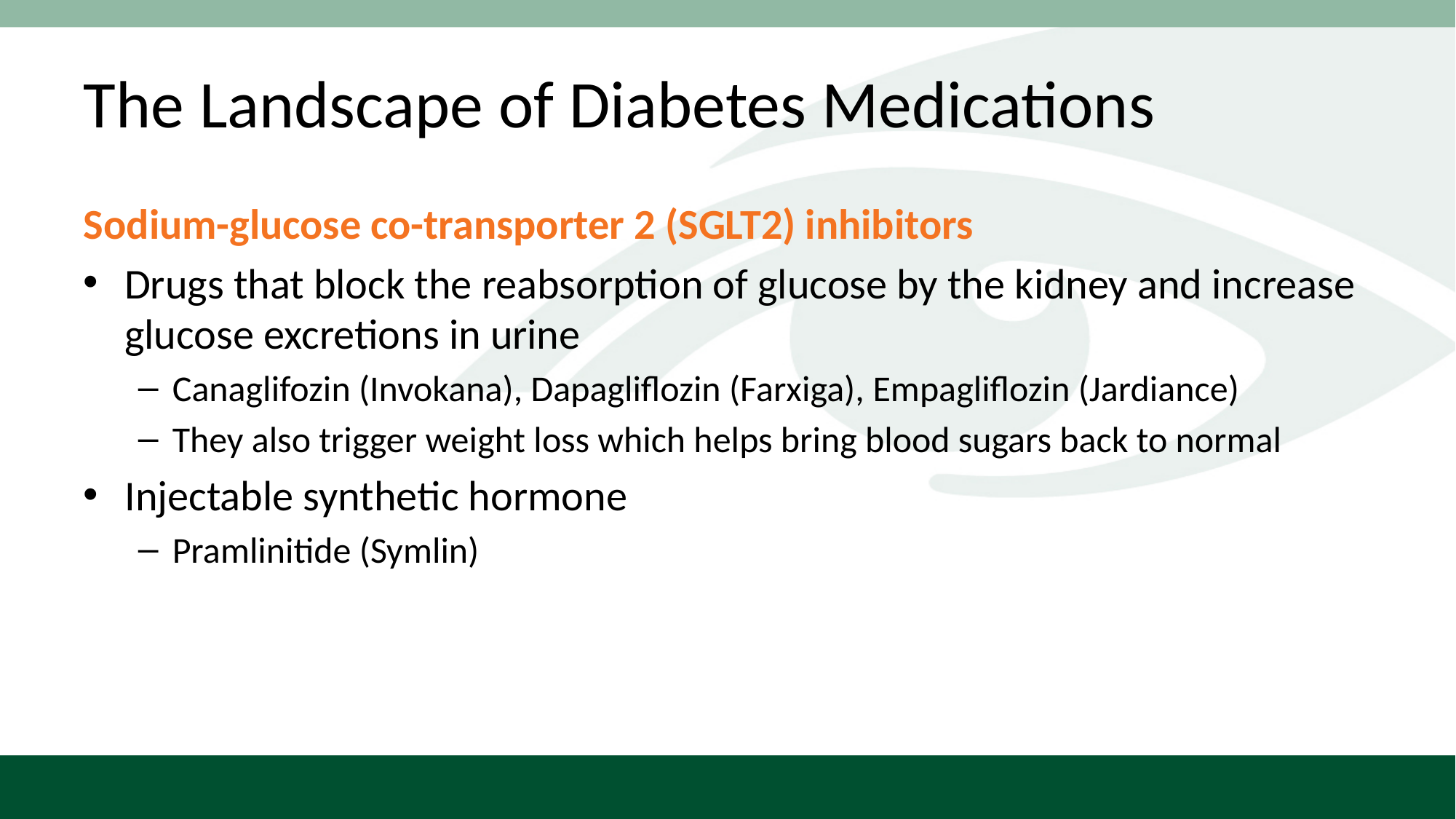

# The Landscape of Diabetes Medications
Sodium-glucose co-transporter 2 (SGLT2) inhibitors
Drugs that block the reabsorption of glucose by the kidney and increase glucose excretions in urine
Canaglifozin (Invokana), Dapagliflozin (Farxiga), Empagliflozin (Jardiance)
They also trigger weight loss which helps bring blood sugars back to normal
Injectable synthetic hormone
Pramlinitide (Symlin)